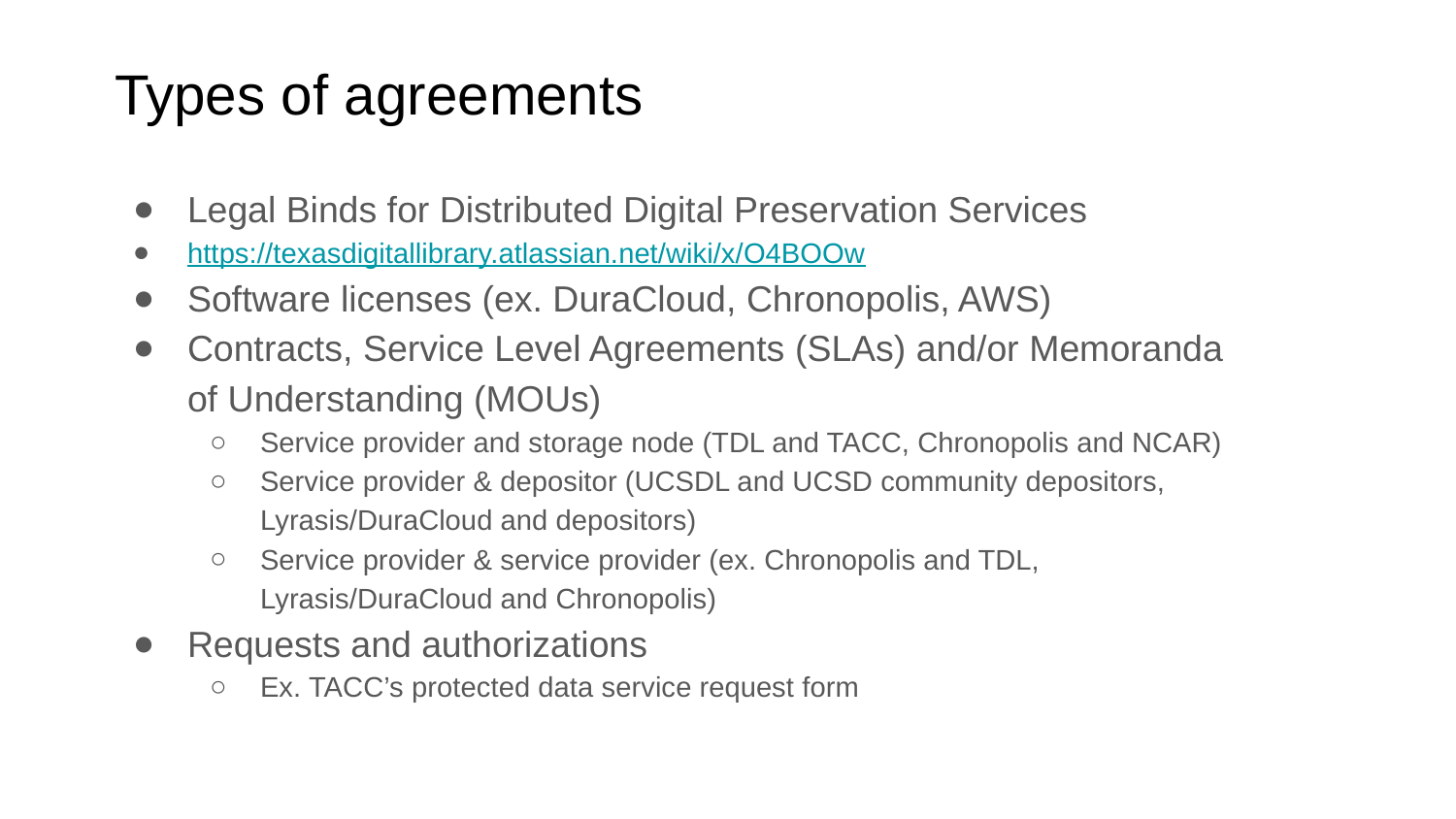

Types of agreements
Legal Binds for Distributed Digital Preservation Services
https://texasdigitallibrary.atlassian.net/wiki/x/O4BOOw
Software licenses (ex. DuraCloud, Chronopolis, AWS)
Contracts, Service Level Agreements (SLAs) and/or Memoranda of Understanding (MOUs)
Service provider and storage node (TDL and TACC, Chronopolis and NCAR)
Service provider & depositor (UCSDL and UCSD community depositors, Lyrasis/DuraCloud and depositors)
Service provider & service provider (ex. Chronopolis and TDL, Lyrasis/DuraCloud and Chronopolis)
Requests and authorizations
Ex. TACC’s protected data service request form